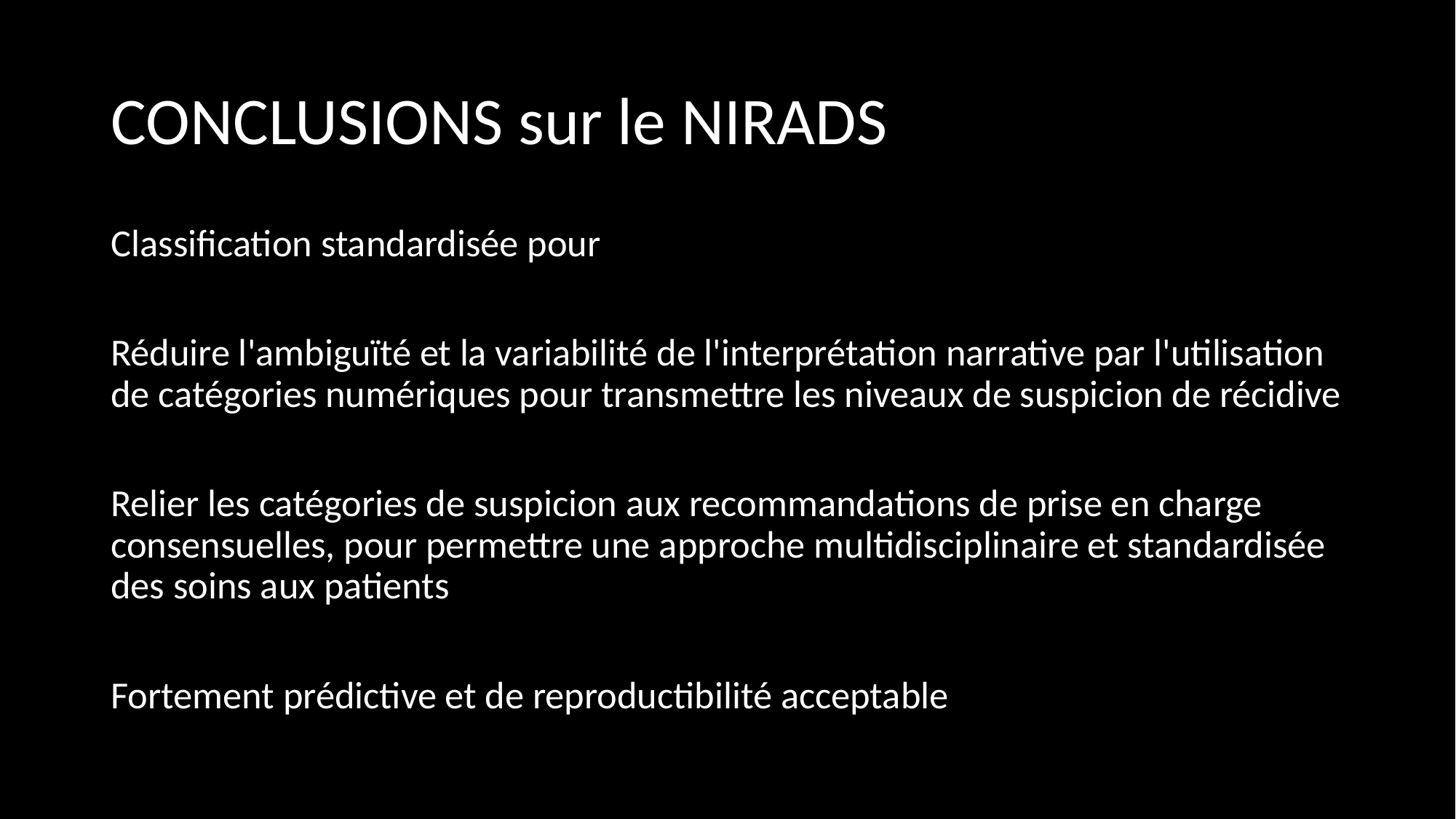

# CONCLUSIONS sur le NIRADS
Classification standardisée pour

Réduire l'ambiguïté et la variabilité de l'interprétation narrative par l'utilisation de catégories numériques pour transmettre les niveaux de suspicion de récidive

Relier les catégories de suspicion aux recommandations de prise en charge consensuelles, pour permettre une approche multidisciplinaire et standardisée des soins aux patients

Fortement prédictive et de reproductibilité acceptable